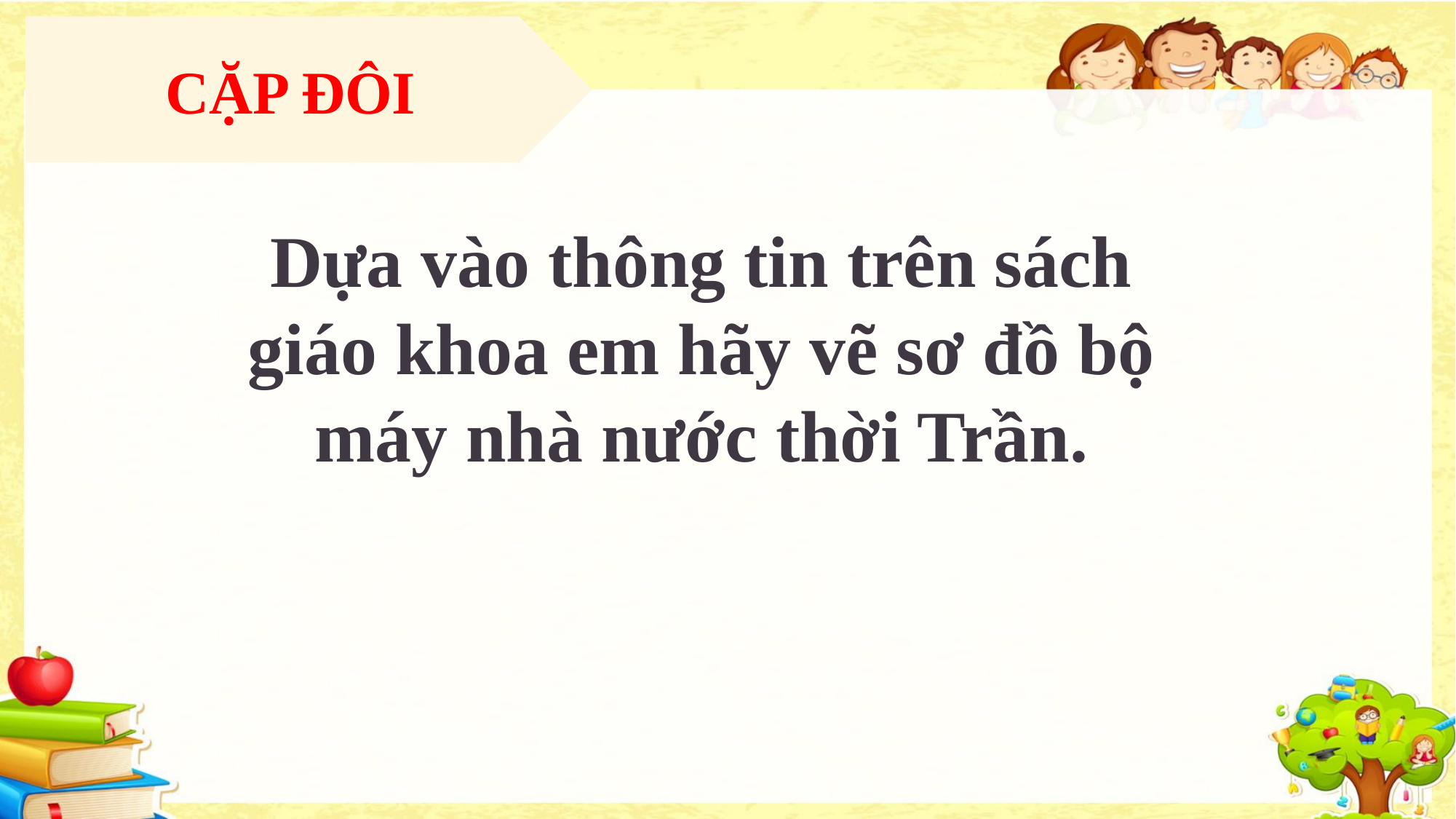

CẶP ĐÔI
Dựa vào thông tin trên sách giáo khoa em hãy vẽ sơ đồ bộ máy nhà nước thời Trần.